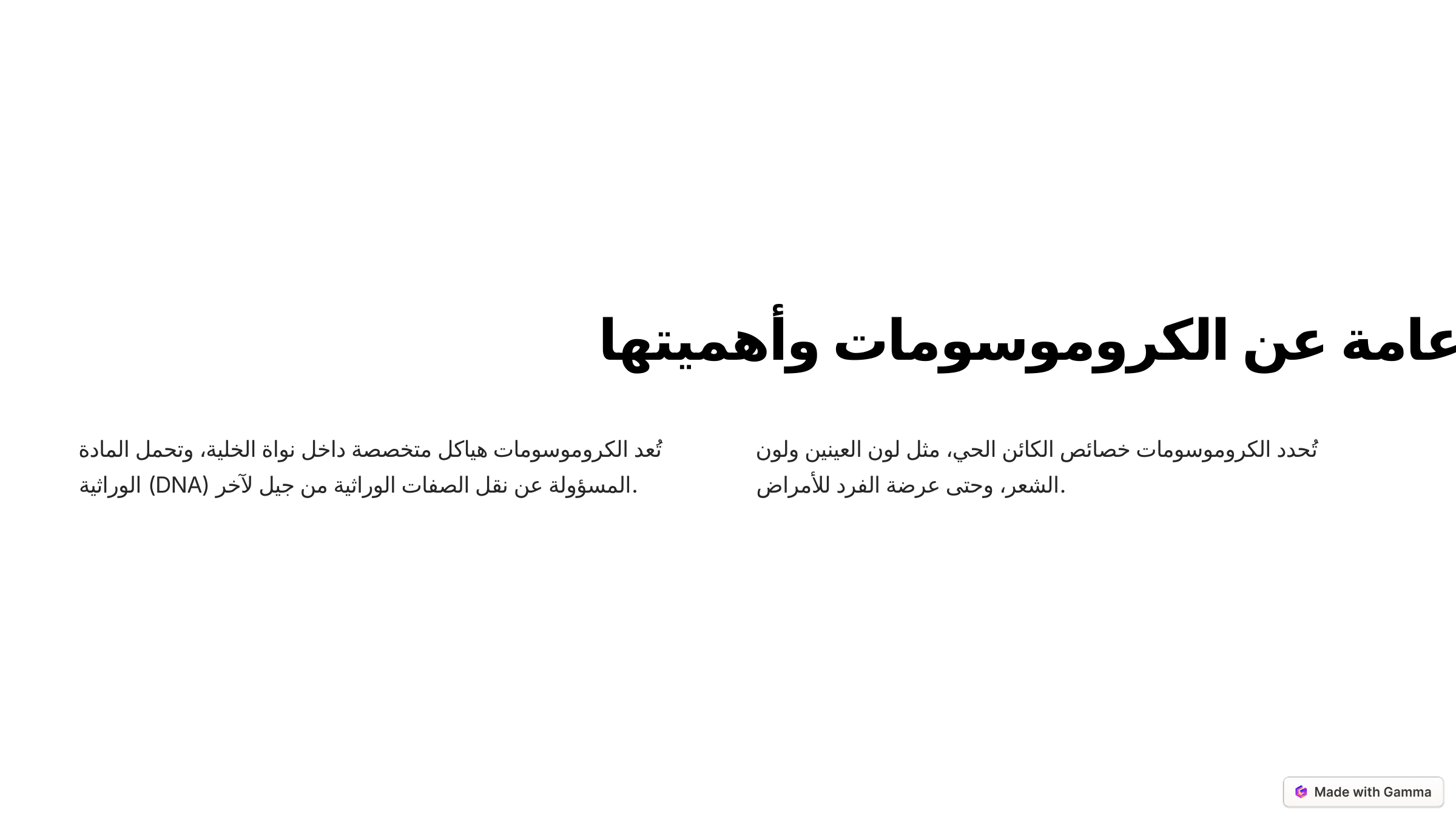

نبذة عامة عن الكروموسومات وأهميتها
تُعد الكروموسومات هياكل متخصصة داخل نواة الخلية، وتحمل المادة الوراثية (DNA) المسؤولة عن نقل الصفات الوراثية من جيل لآخر.
تُحدد الكروموسومات خصائص الكائن الحي، مثل لون العينين ولون الشعر، وحتى عرضة الفرد للأمراض.